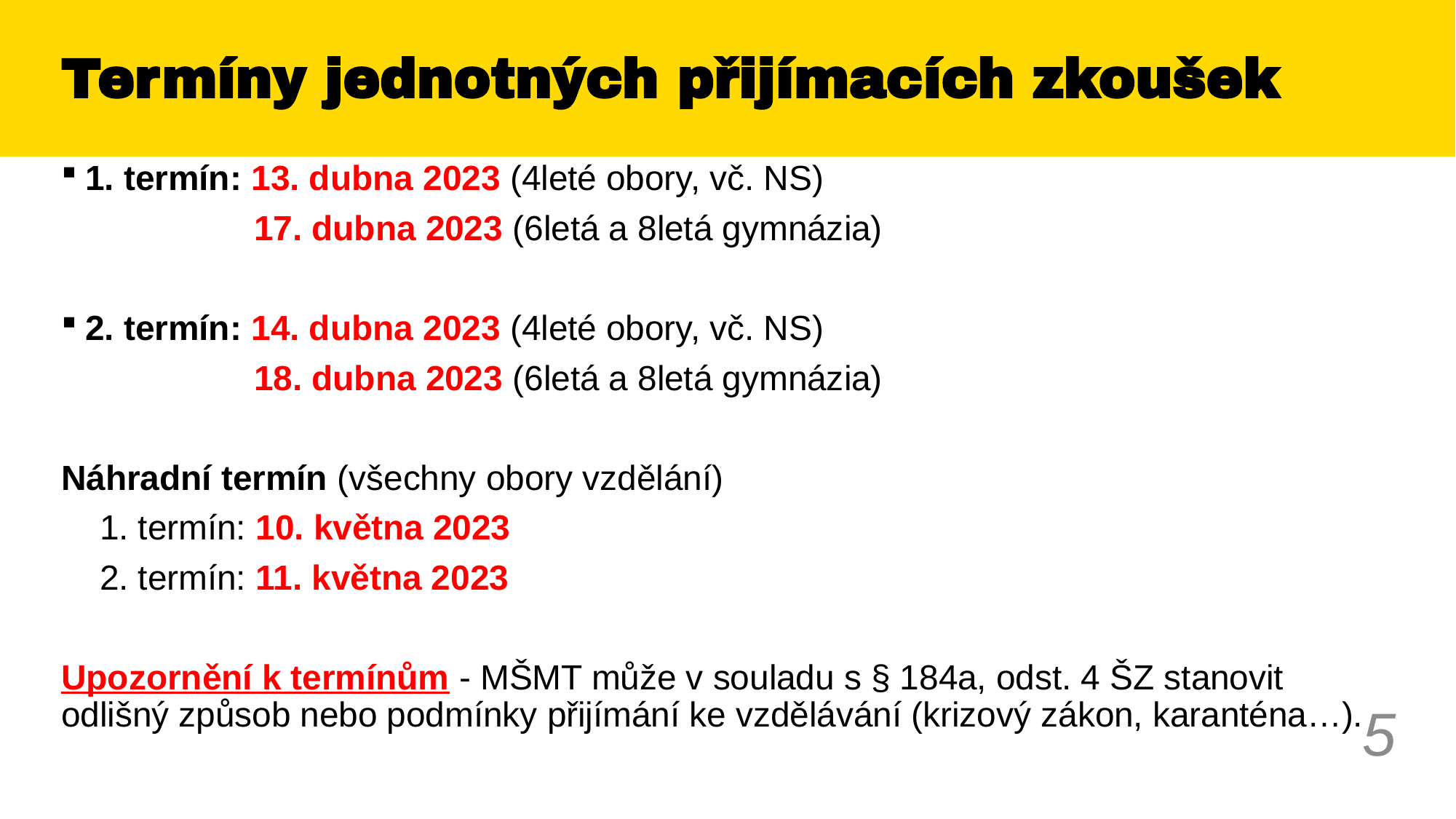

# Termíny jednotných přijímacích zkoušek
1. termín: 13. dubna 2023 (4leté obory, vč. NS)
                    17. dubna 2023 (6letá a 8letá gymnázia)

2. termín: 14. dubna 2023 (4leté obory, vč. NS)
                    18. dubna 2023 (6letá a 8letá gymnázia)

Náhradní termín (všechny obory vzdělání)
    1. termín: 10. května 2023
    2. termín: 11. května 2023

Upozornění k termínům - MŠMT může v souladu s § 184a, odst. 4 ŠZ stanovit odlišný způsob nebo podmínky přijímání ke vzdělávání (krizový zákon, karanténa…).

5